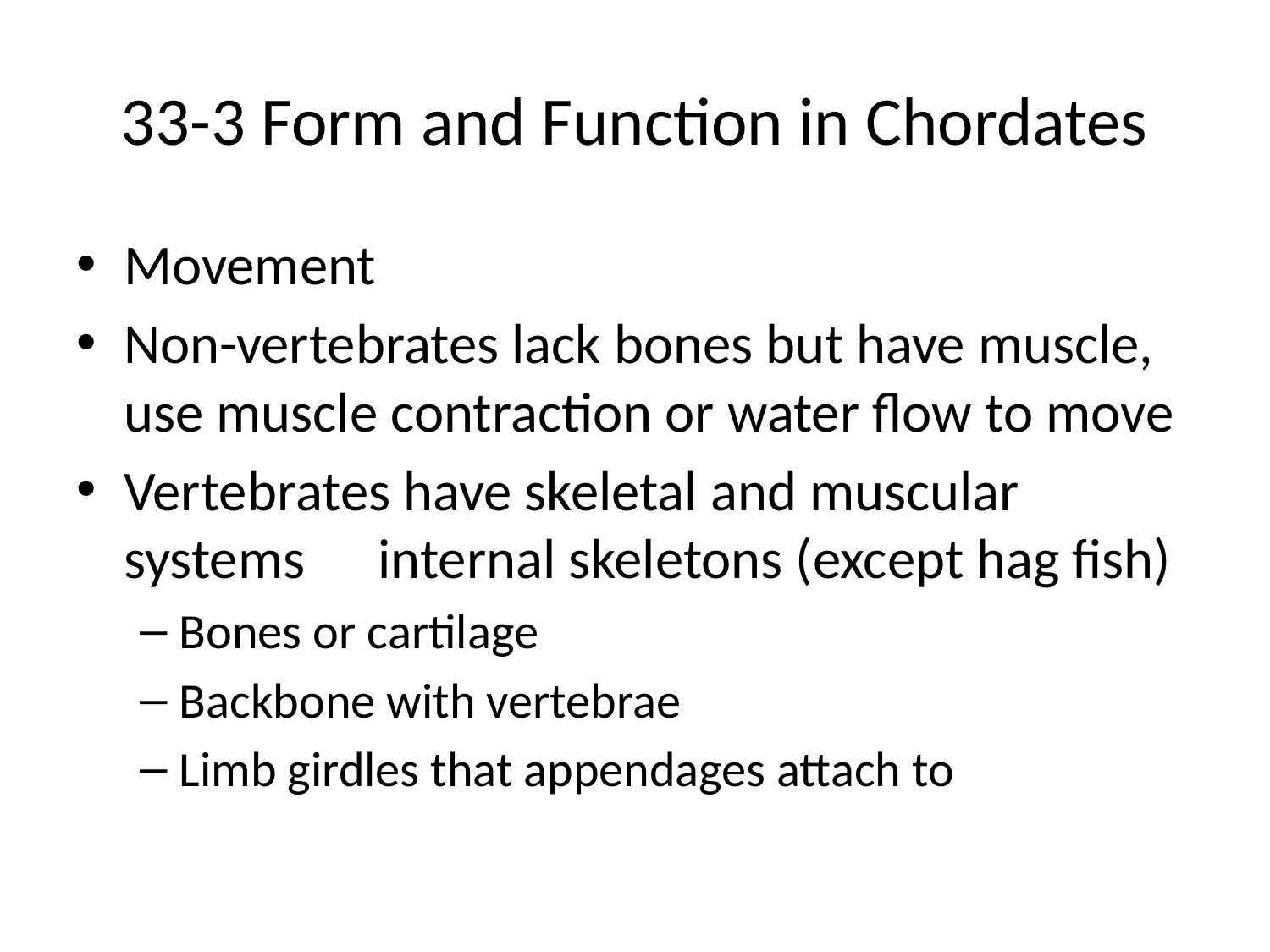

# 33-3 Form and Function in Chordates
Movement
Non-vertebrates lack bones but have muscle, use muscle contraction or water flow to move
Vertebrates have skeletal and muscular systems	internal skeletons (except hag fish)
Bones or cartilage
Backbone with vertebrae
Limb girdles that appendages attach to